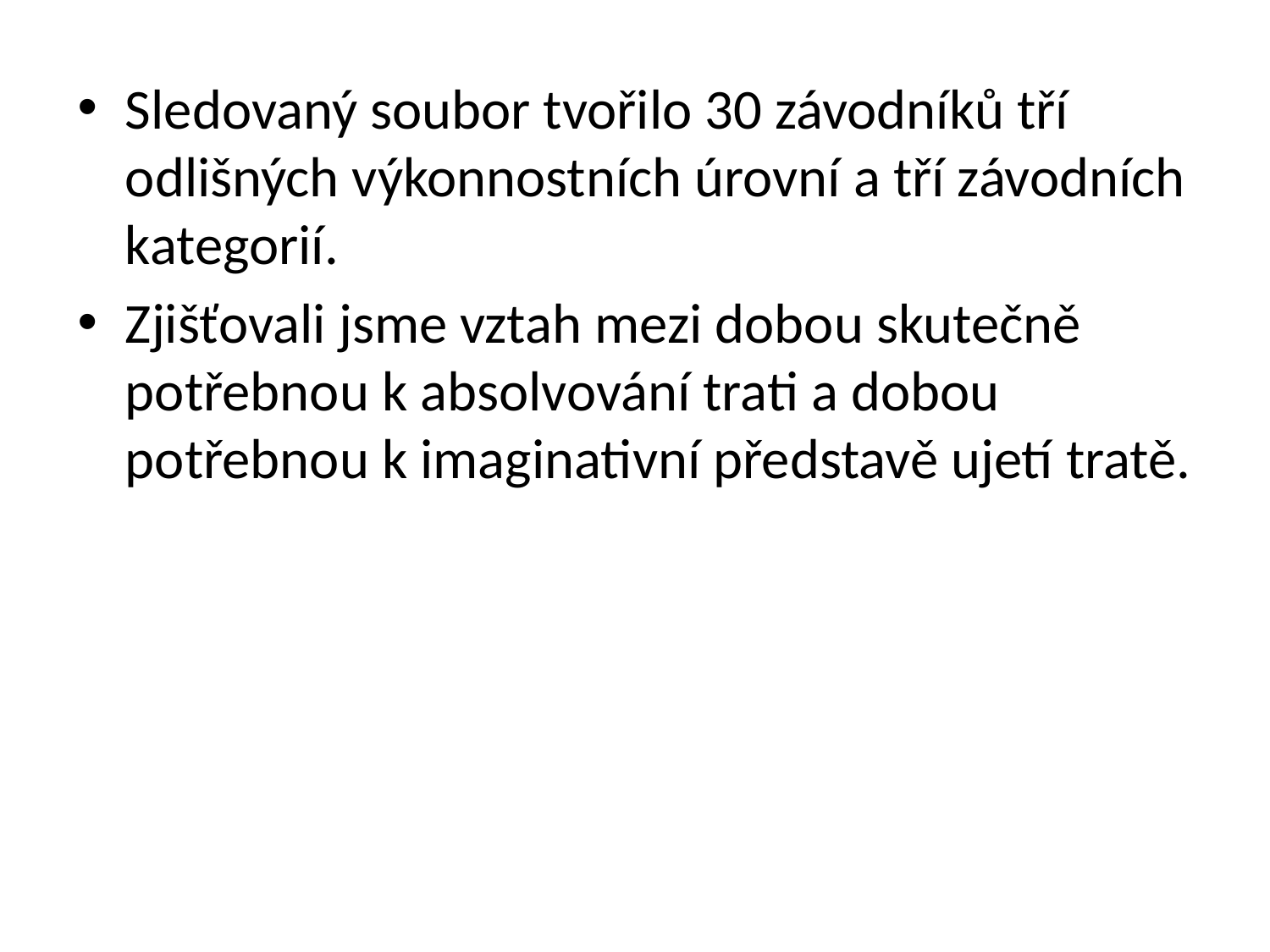

Sledovaný soubor tvořilo 30 závodníků tří odlišných výkonnostních úrovní a tří závodních kategorií.
Zjišťovali jsme vztah mezi dobou skutečně potřebnou k absolvování trati a dobou potřebnou k imaginativní představě ujetí tratě.